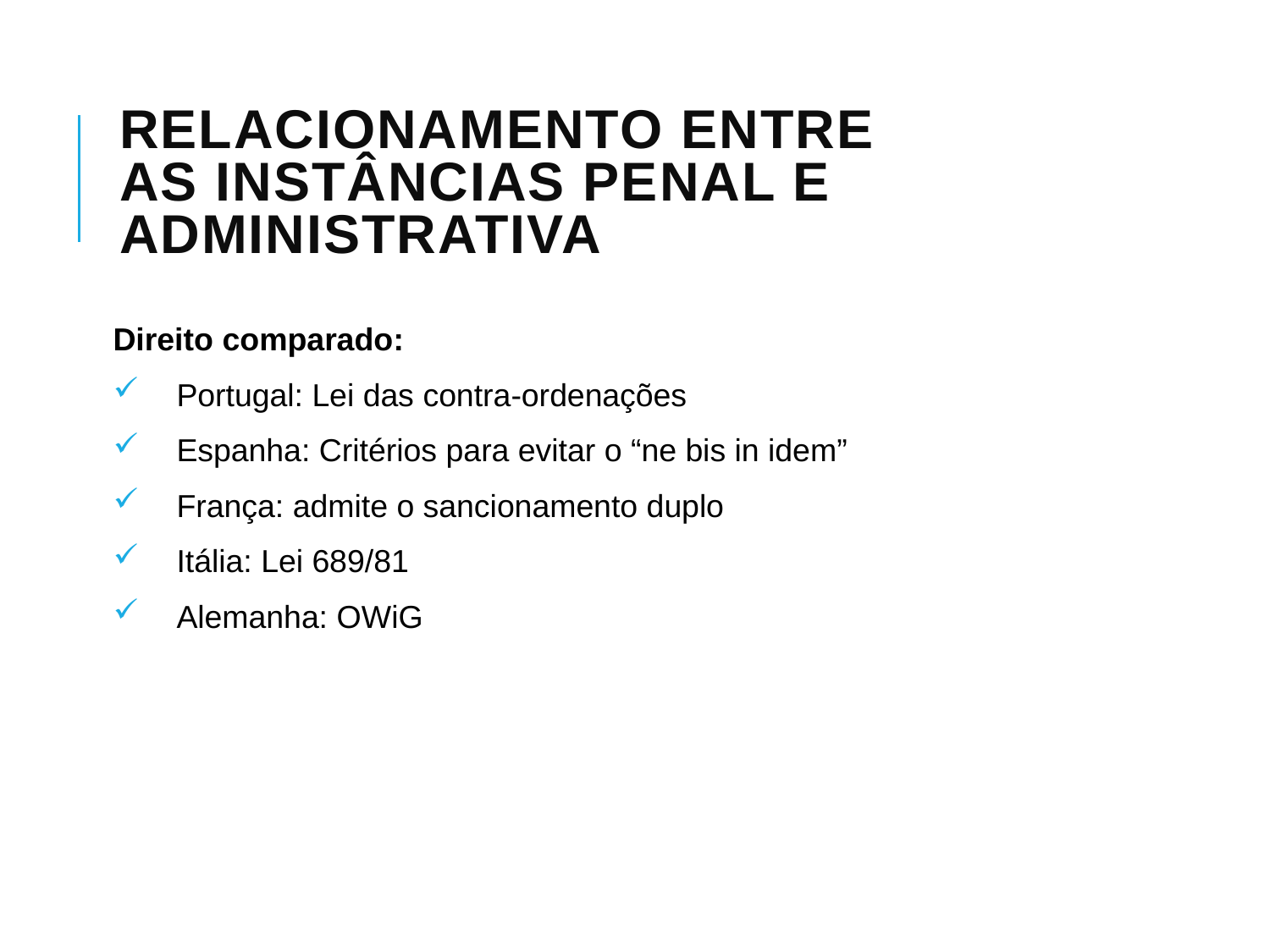

# Relacionamento entre as instâncias penal e administrativa
Direito comparado:
Portugal: Lei das contra-ordenações
Espanha: Critérios para evitar o “ne bis in idem”
França: admite o sancionamento duplo
Itália: Lei 689/81
Alemanha: OWiG